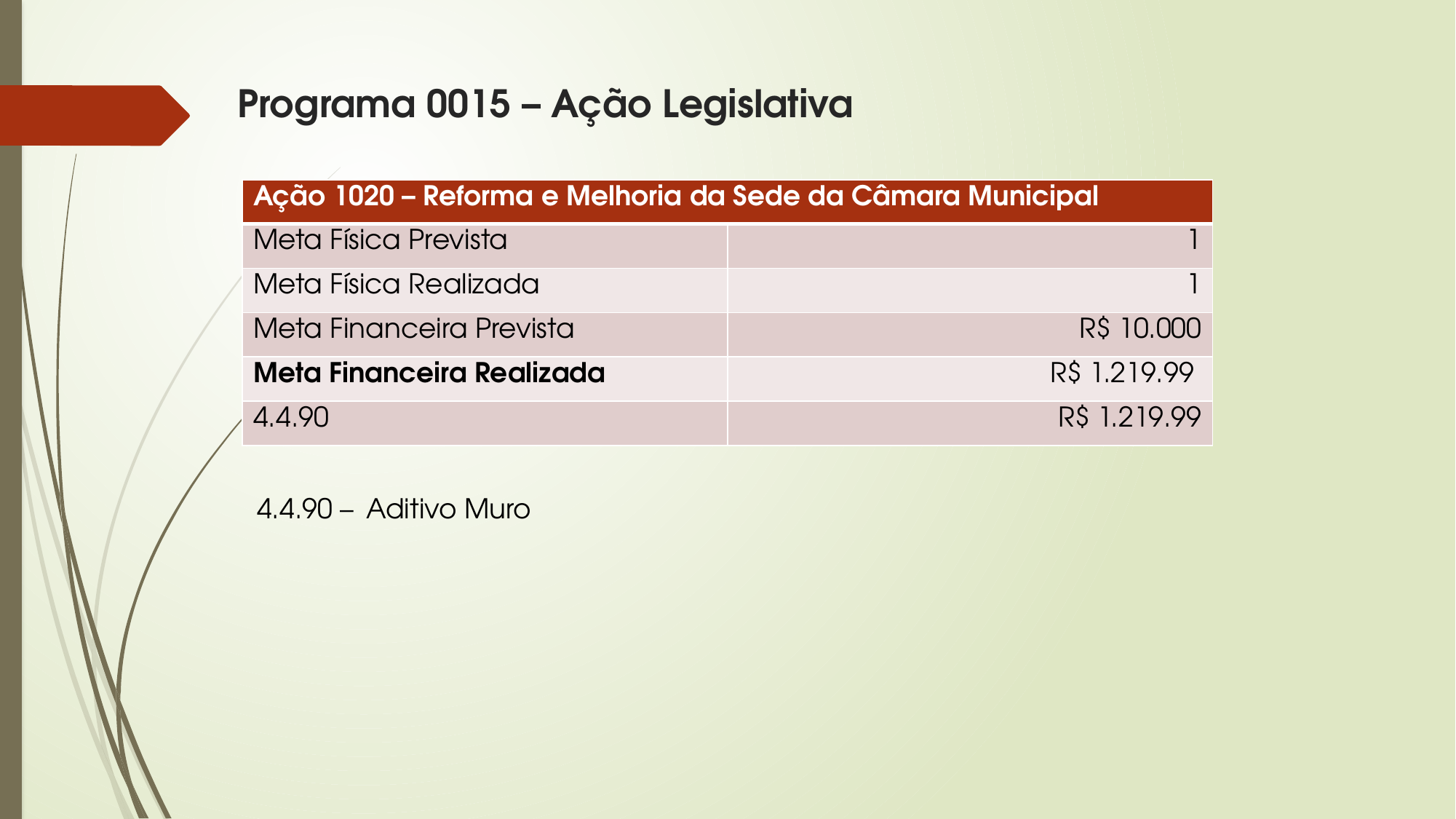

# Programa 0015 – Ação Legislativa
| Ação 1020 – Reforma e Melhoria da Sede da Câmara Municipal |  |
| --- | --- |
| Meta Física Prevista | 1 |
| Meta Física Realizada | 1 |
| Meta Financeira Prevista | R$ 10.000 |
| Meta Financeira Realizada | R$ 1.219.99 |
| 4.4.90 | R$ 1.219.99 |
4.4.90 – 	Aditivo Muro